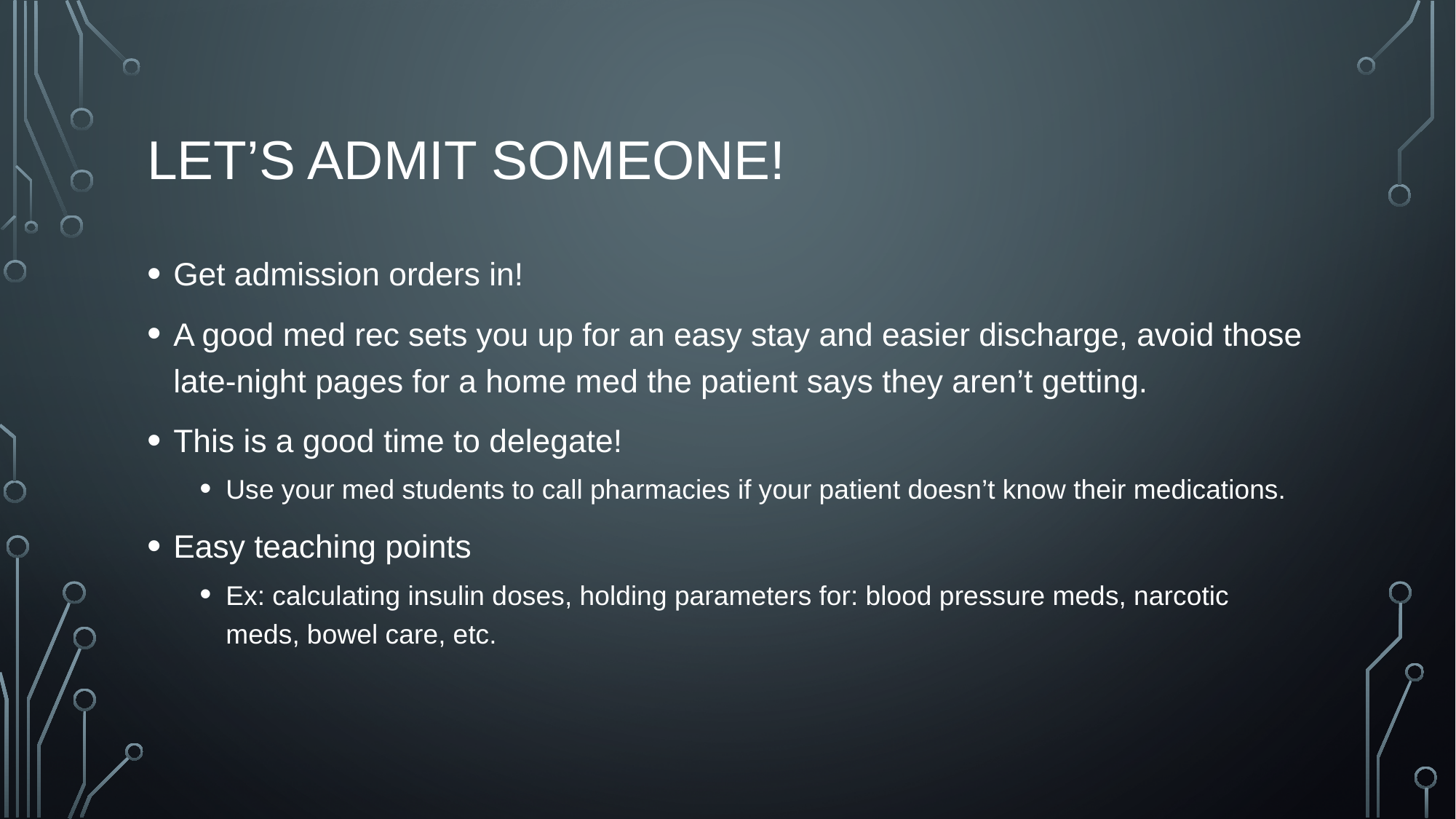

# Let’s admit someone!
Get admission orders in!
A good med rec sets you up for an easy stay and easier discharge, avoid those late-night pages for a home med the patient says they aren’t getting.
This is a good time to delegate!
Use your med students to call pharmacies if your patient doesn’t know their medications.
Easy teaching points
Ex: calculating insulin doses, holding parameters for: blood pressure meds, narcotic meds, bowel care, etc.